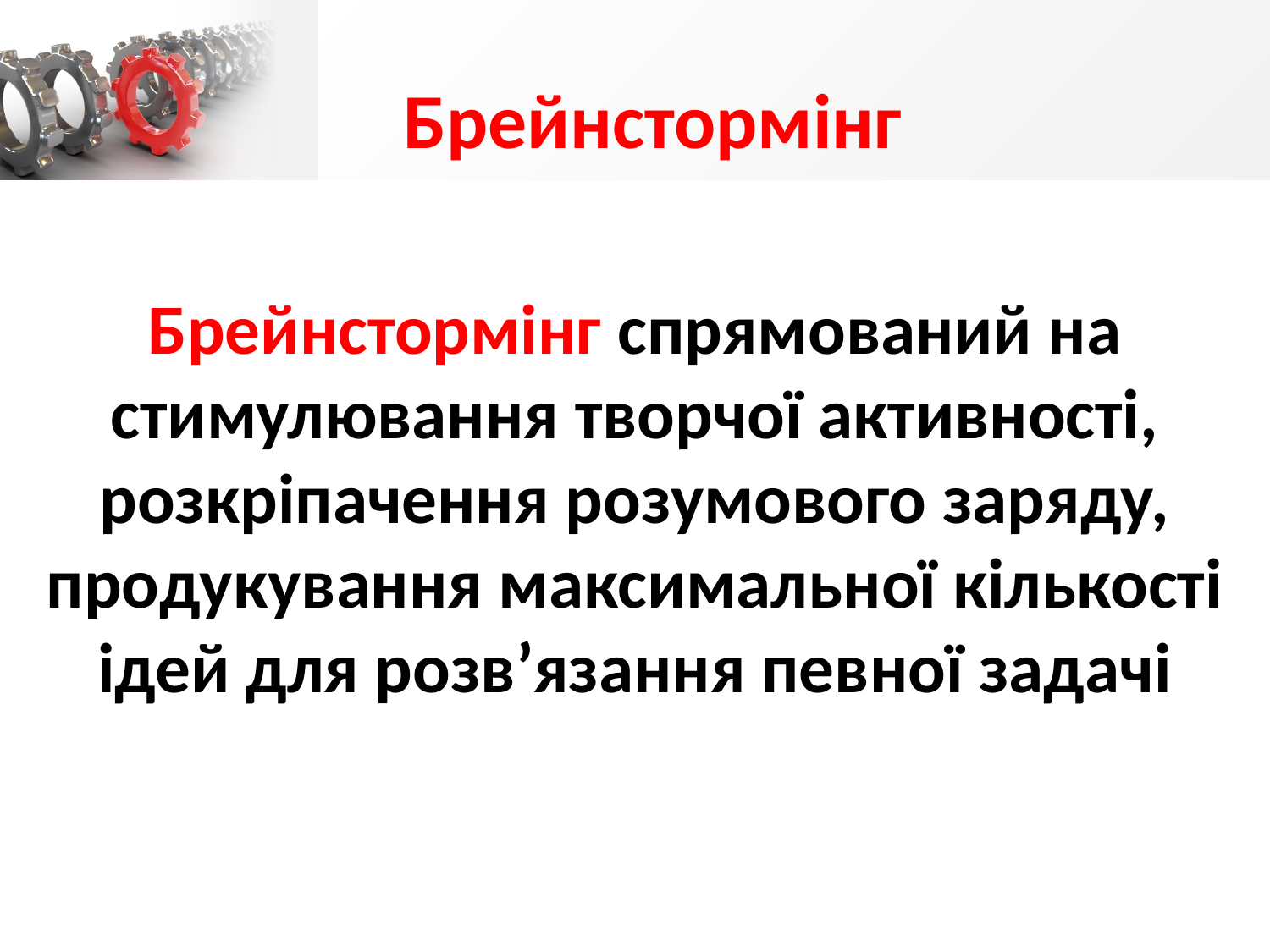

# Брейнстормінг
Брейнстормінг спрямований на стимулювання творчої активності, розкріпачення розумового заряду, продукування максимальної кількості ідей для розв’язання певної задачі